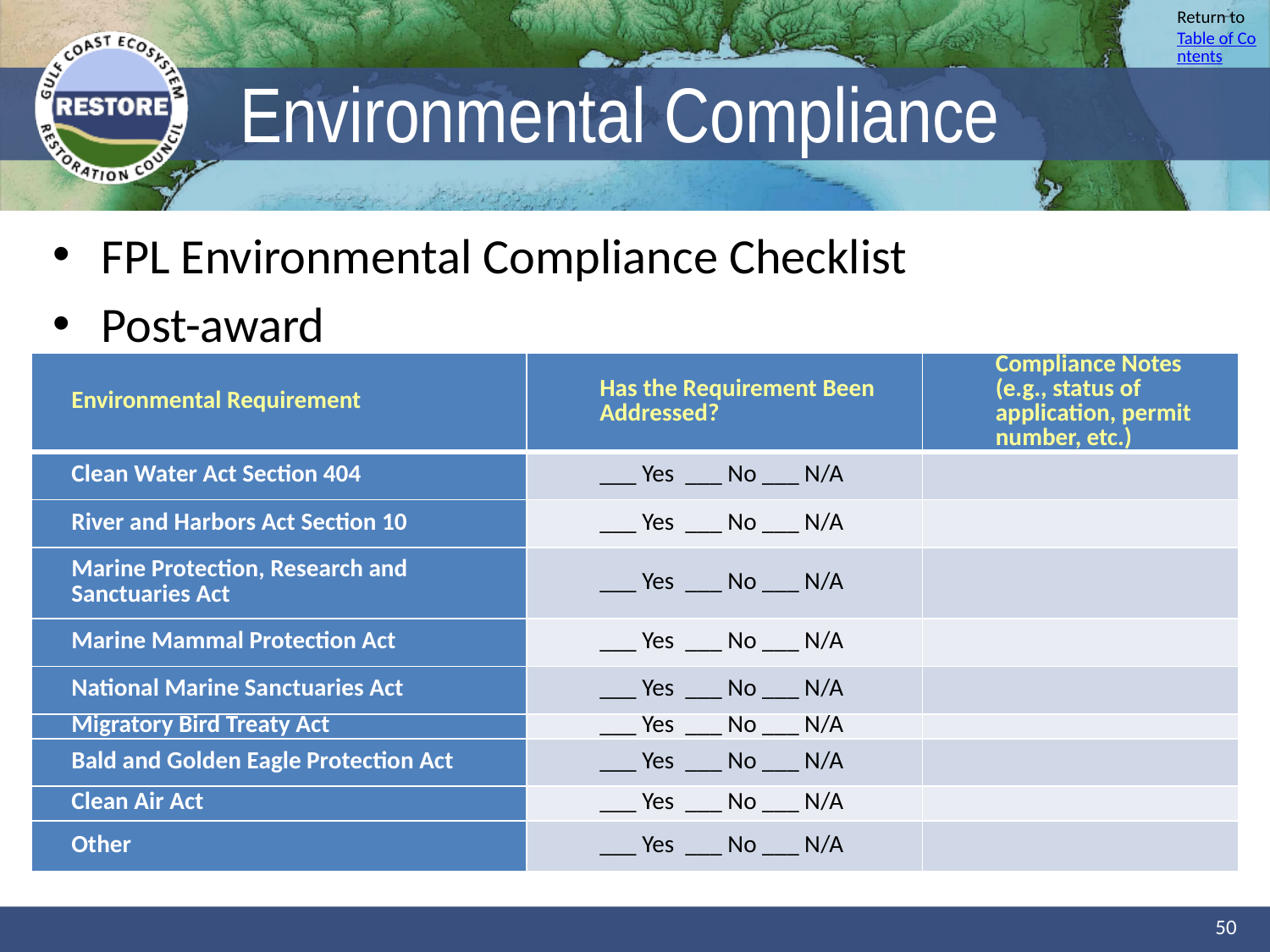

# Environmental Compliance
FPL Environmental Compliance Checklist
Post-award

| Environmental Requirement | Has the Requirement Been Addressed? | Compliance Notes (e.g., status of application, permit number, etc.) |
| --- | --- | --- |
| Clean Water Act Section 404 | \_\_\_ Yes \_\_\_ No \_\_\_ N/A |  |
| River and Harbors Act Section 10 | \_\_\_ Yes \_\_\_ No \_\_\_ N/A |  |
| Marine Protection, Research and Sanctuaries Act | \_\_\_ Yes \_\_\_ No \_\_\_ N/A |  |
| Marine Mammal Protection Act | \_\_\_ Yes \_\_\_ No \_\_\_ N/A |  |
| National Marine Sanctuaries Act | \_\_\_ Yes \_\_\_ No \_\_\_ N/A |  |
| Migratory Bird Treaty Act | \_\_\_ Yes \_\_\_ No \_\_\_ N/A |  |
| Bald and Golden Eagle Protection Act | \_\_\_ Yes \_\_\_ No \_\_\_ N/A |  |
| Clean Air Act | \_\_\_ Yes \_\_\_ No \_\_\_ N/A |  |
| Other | \_\_\_ Yes \_\_\_ No \_\_\_ N/A |  |
50